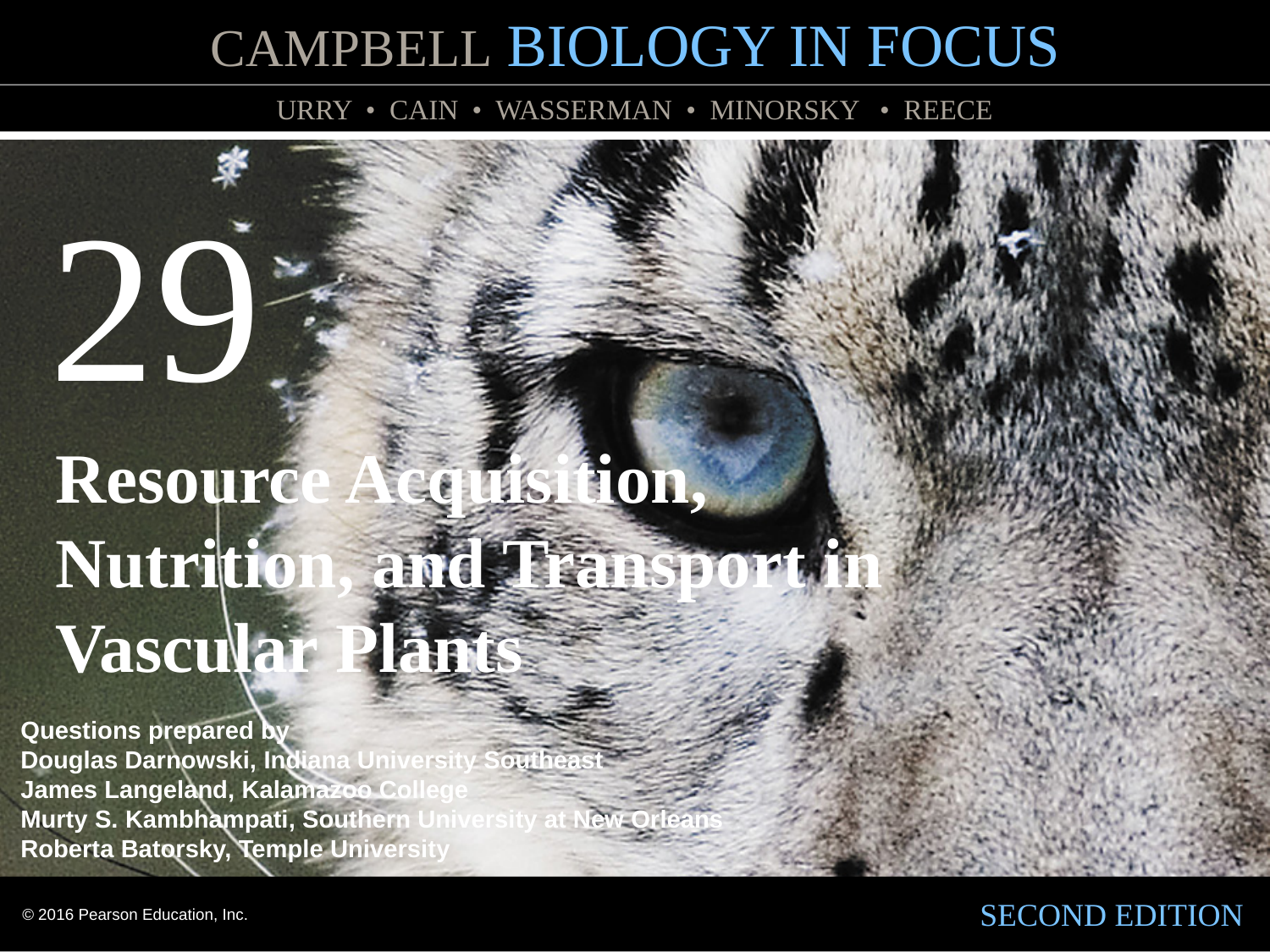

29
Resource Acquisition,
Nutrition, and Transport in Vascular Plants